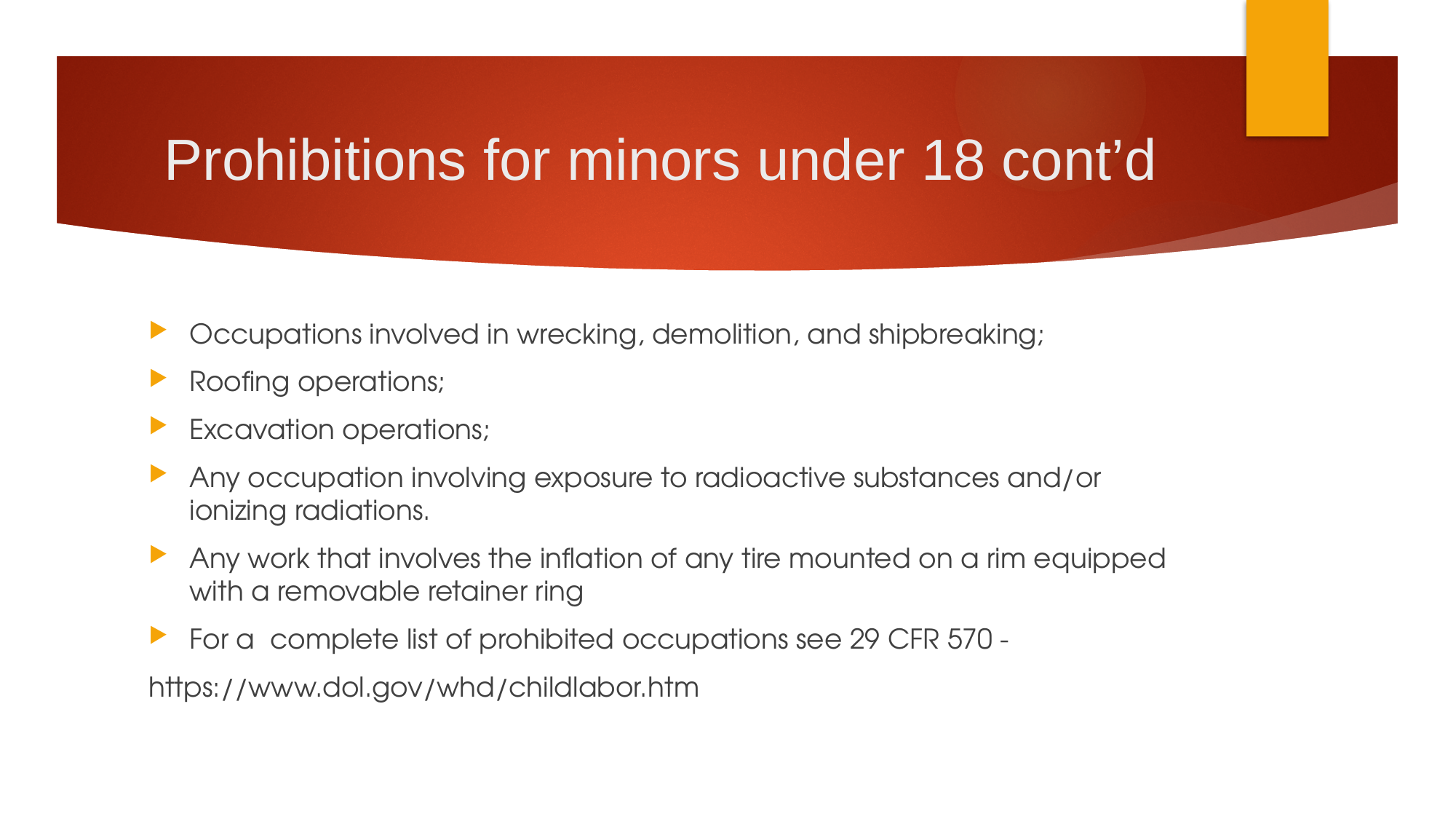

# Prohibitions for minors under 18 cont’d
Occupations involved in wrecking, demolition, and shipbreaking;
Roofing operations;
Excavation operations;
Any occupation involving exposure to radioactive substances and/or ionizing radiations.
Any work that involves the inflation of any tire mounted on a rim equipped with a removable retainer ring
For a  complete list of prohibited occupations see 29 CFR 570 -
https://www.dol.gov/whd/childlabor.htm